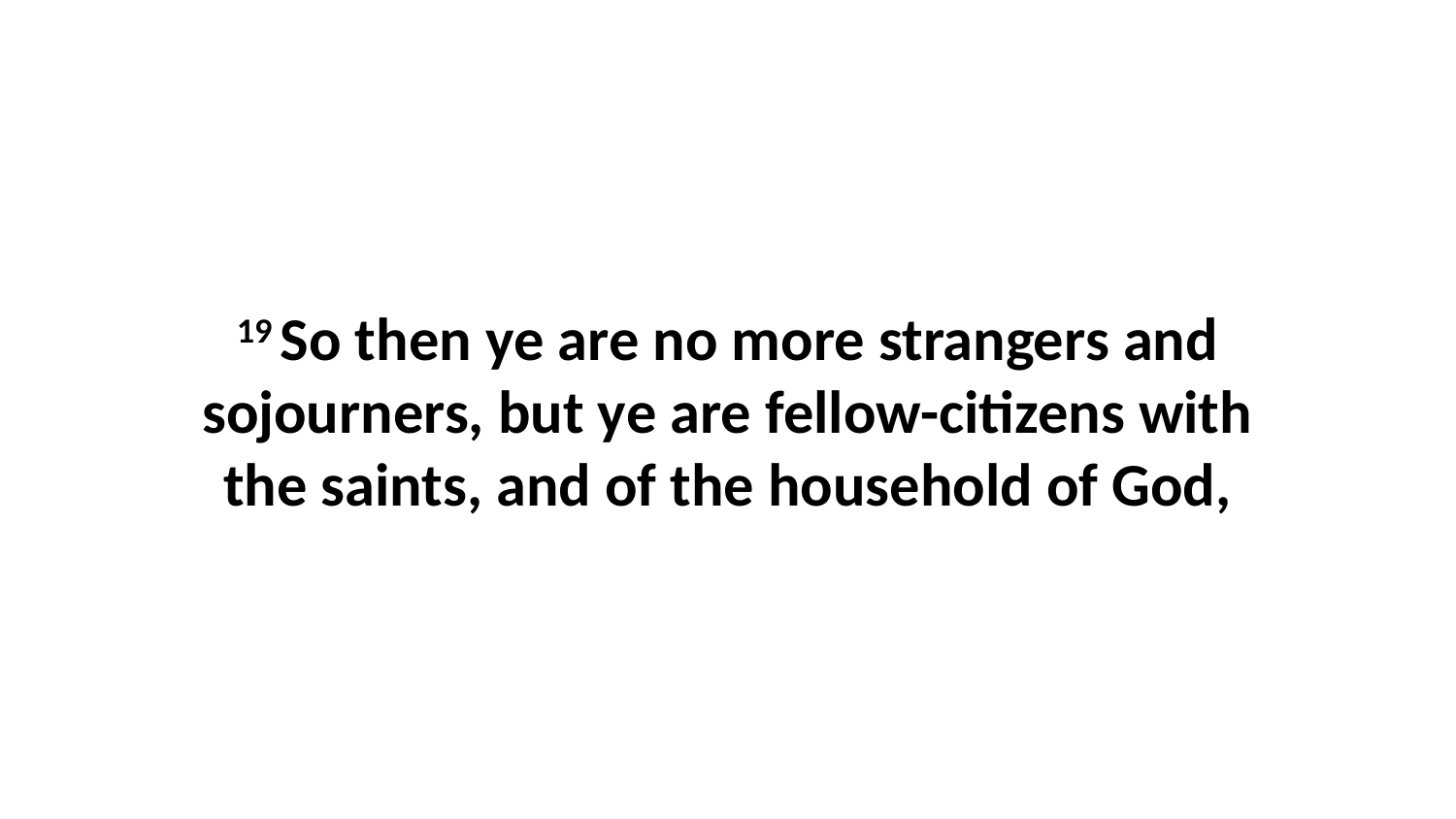

19 So then ye are no more strangers and sojourners, but ye are fellow-citizens with the saints, and of the household of God,